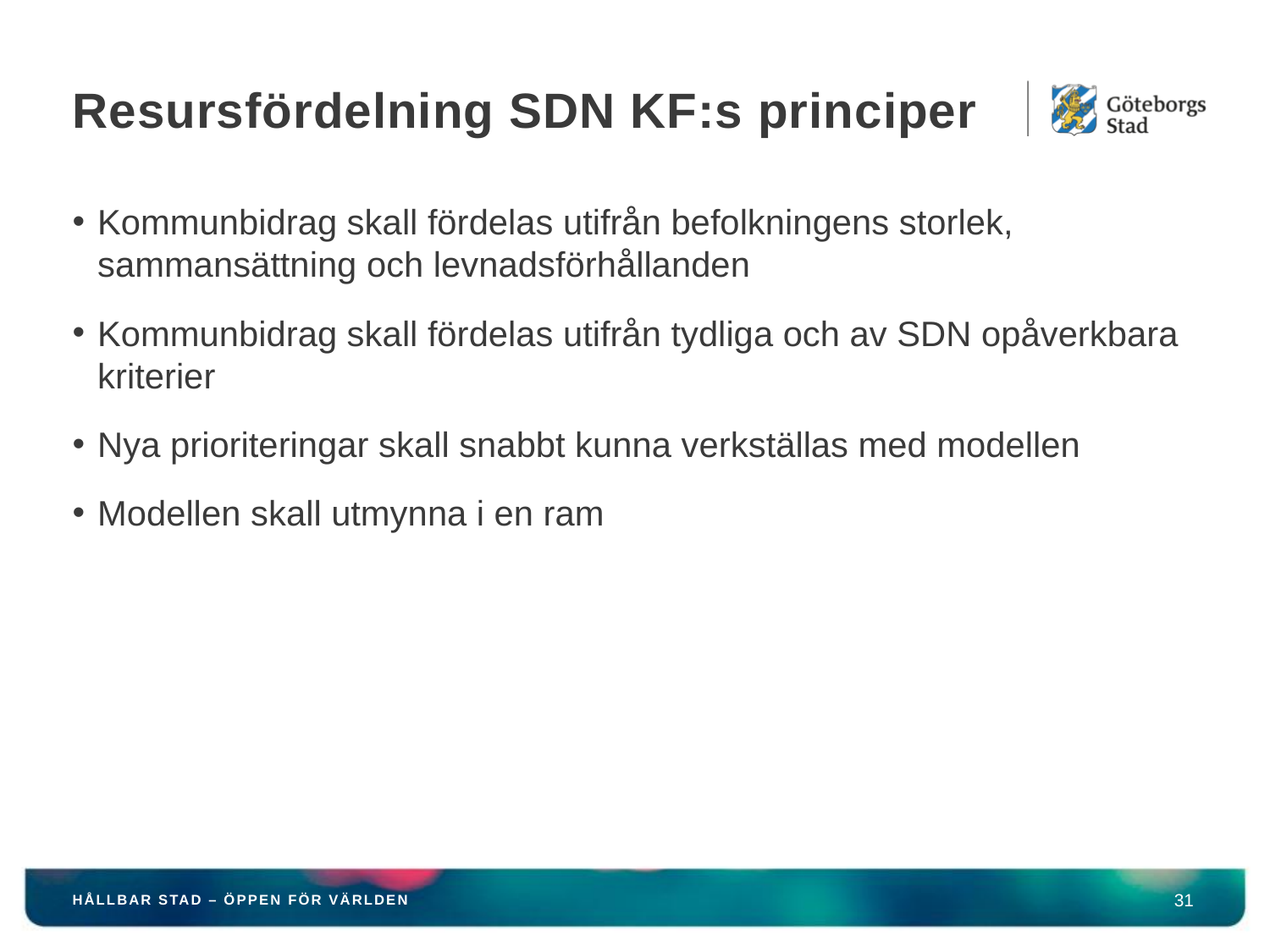

# Resursfördelning SDN KF:s principer
Kommunbidrag skall fördelas utifrån befolkningens storlek, sammansättning och levnadsförhållanden
Kommunbidrag skall fördelas utifrån tydliga och av SDN opåverkbara kriterier
Nya prioriteringar skall snabbt kunna verkställas med modellen
Modellen skall utmynna i en ram
HÅLLBAR STAD – ÖPPEN FÖR VÄRLDEN
31